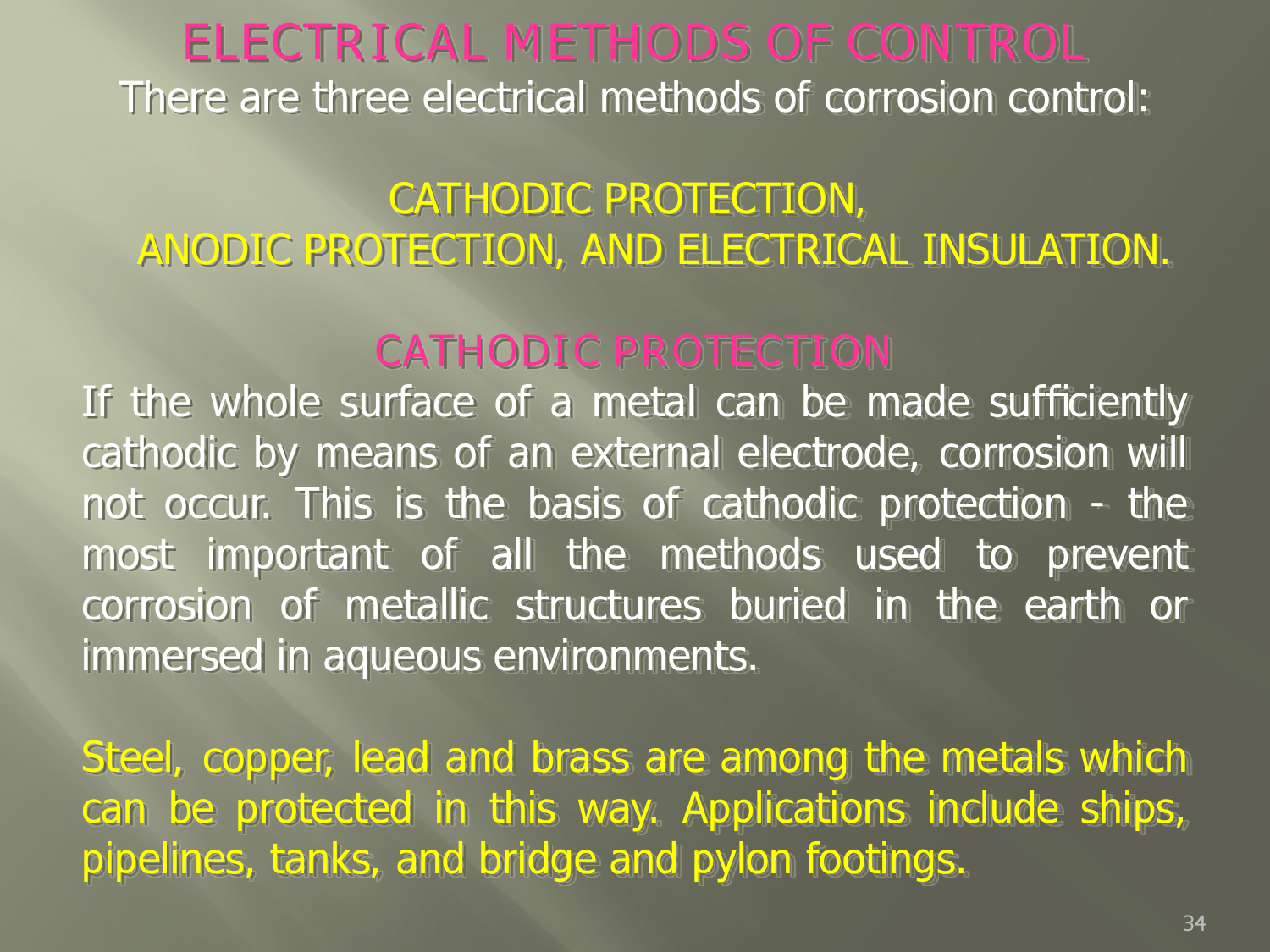

ELECTRICAL METHODS OF CONTROL
There are three electrical methods of corrosion control:

CATHODIC PROTECTION,
   ANODIC PROTECTION, AND ELECTRICAL INSULATION.

CATHODIC PROTECTION
If the whole surface of a metal can be made sufficiently cathodic by means of an external electrode, corrosion will not occur. This is the basis of cathodic protection - the most important of all the methods used to prevent corrosion of metallic structures buried in the earth or immersed in aqueous environments.

Steel, copper, lead and brass are among the metals which can be protected in this way. Applications include ships, pipelines, tanks, and bridge and pylon footings.

34